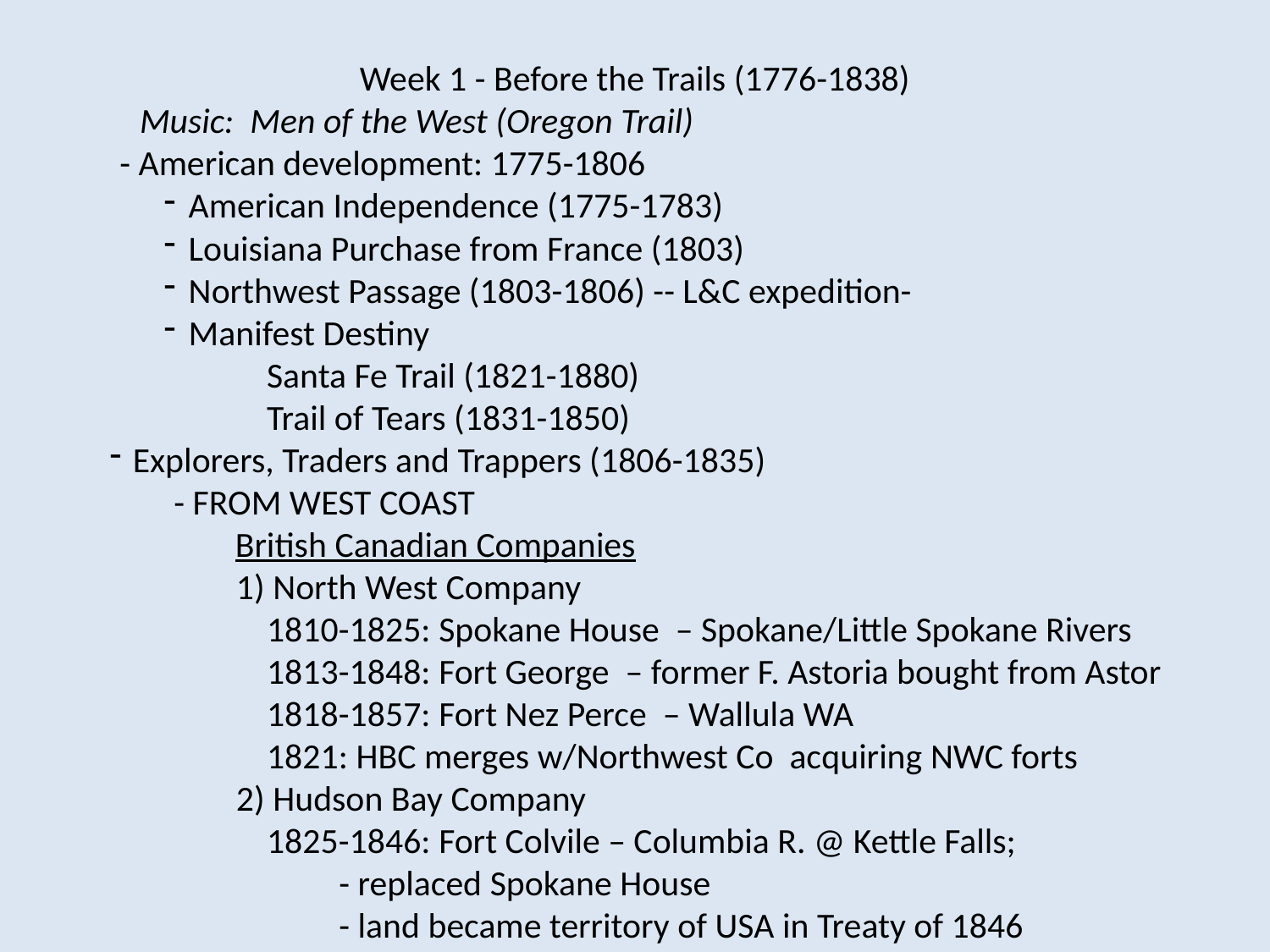

Week 1 - Before the Trails (1776-1838)
	Music:  Men of the West (Oregon Trail)
           - American development: 1775-1806
American Independence (1775-1783)
Louisiana Purchase from France (1803)
Northwest Passage (1803-1806) -- L&C expedition-
Manifest Destiny
		Santa Fe Trail (1821-1880)
		Trail of Tears (1831-1850)
Explorers, Traders and Trappers (1806-1835)
        - FROM WEST COAST
	British Canadian Companies
	            1) North West Company
		1810-1825: Spokane House  – Spokane/Little Spokane Rivers
		1813-1848: Fort George  – former F. Astoria bought from Astor
		1818-1857: Fort Nez Perce  – Wallula WA
		1821: HBC merges w/Northwest Co  acquiring NWC forts
	            2) Hudson Bay Company
		1825-1846: Fort Colvile – Columbia R. @ Kettle Falls;
		         - replaced Spokane House
		         - land became territory of USA in Treaty of 1846
		         - HBC continued operations for >10 years after treaty
		1825-1846: Fort Vancouver – mouth of Columbia R
		         - Headquarters for  Oregon Territory interior trade
		         - Chief Factor John McLoughlin
		1834-1854: (Old) Fort Boise - mouth of Boise R. at Snake River
		1837-1863: Fort Hall – Snake R, Bannock Cty ID
		         - land became territory of USA in Treaty of 1846
		         - end of shared emigrant trail
		         - 270,000 emigrants passed thru
		1843-1864: Fort Victoria – Vancouver Island, replaced F. Vancouver 			following Treaty of 1846
		1856-1860: Fort Shephard  (Fort Pend Oreille) – Columbia R at mouth 			of  Pend Oreille R – replaced F Colville after Treaty 1846
	           American Companies
	            3) American Fur Co - John Jacob Astor
		1811: John Jacob Astor’s sea/land expedition
			(see Blazing a Wagon Trail, loc 1391-96)
		1811-1813: Fort Astoria -- mouth of Columbia R
		          - 1813 - sold to NWC/HBC, renamed Fort George
		1812: Robert Stuart discovers land route via South Pass
	  - FROM MISSOURI RIVER
	            1) Missouri Fur Co - Manuel Lisa (William Clark was one of partners)
  1807-1813: Fort Raymond (Lisa) - confluence of Big Horn R &  	 Yellowstone  R ND)
  1809-1812: Fort Mandan  - Missouri R @ Knife R.
  1810-1810: Fort Henry – headwaters of Missouri at 3 forks
  1810-1810: 2nd Fort Henry – west of Continental Divide @ Snake R
		              in Idaho
   1812-????: Cedar Island – Missouri R in Southeast SD
   1812-1813: Fort Manuel – Missouri R on SD-ND border
 	             2) Rocky Mt Fur Co - Henry/Ashley
		  1823-1830: Jedediah Smith explores the Am west for RMFC
		  1833-1840: Jean Charbonneau traps/guides for RMFC		             3) American Fur Co, Western Dept – John Jacob Astor
		  1822-????: Cabane's Post - Council Bluffs, IA, Omaha,NE
		  1824-1867: Fort Union – Yellowstone R @ Missouri R
		  1827 – American Fur Company buys Columbia Fur Company
		  1827-1841: Fort Kiowa - purchased from Columbia FC
		  1827-1832: Fort Tecumseh – purchased from Columbia FC
		  1831-1832: Fort Piegan – Loma MT
		  1831-1860: Fort Clark - Washburn, ND (near Mandan village)
		  1832-1854: Fort Pierre Chouteau - Pierre, SD Bad Rivier @ Missouri
			- replaced Fort Tecumseh
			- start point for overland shipment to Fort Laramie
			- bought by US Army 1855
		  1833-1844: Fort McKenzie - near Fort Benton, Montana
			- replaced Fort Piegan
		  1835-1849: Fort William (John) confluence Laramie & North Platte
		          - built by William Sublette, named Fort William
		          - 1836: sold to  American Fur Company, renamed Fort John
		          - 1849: bought by US Army to protect emigrant trail (F Laramie)
		  1845-1862: Fort Berthold 1 – White Shield ND
		  1862-1874: Fort Berthold 2 (formerly F. Atkinson)
			 - 1864-67: taken over by Union Army troops
			-  1868-74: Indian Agency for Arikira/Hidatsa/Mandan
	             4) Columbia Fur Co – St Louis Merchant w/formers HBC trappers
 		  1822-1827: Fort Kiowa (Lookout)-  Missouri R @ Chamberlain, SD
			- sold to AFC at merger
		  1822-1827: Fort Tecumseh – Teton R @ Missouri R
		  1823-1826: Fort Tilton – Missouri R at Mandan Villages
			- dismantled 1826, wood floated downriver for F. Clark
		  1826-1827: Fort Floyd – White Earth River @ Missouri R
		  1827 – JJ Astor buys Columbia Co; merged w/American Fur
 	- US Military Exploration, Forts, & Protection (1806-1869)
		FROM MISSOURI RIVER
		  1808-1813: Fort Madison – Madison IA
		  1808- 1822: Fort Osage – Sibley MO
		  1809-1826: Fort Belle Fontaine – St Louis – 1st military in Louisiana
		  1817-1824, 1838-1871:  Fort Smith – Fort Smith AR
			- provide protection for Indian emigration to Oklahoma
		  1819-1827: Fort Atkinson - east of Fort Calhoun, NE
			- 1st US Army post west of Missouri R
		  1827-today: Fort Leavenworth – Leavenworth KS
			 - protect SF Trail
			- eastern terminus of SF & Oregon trails
		  1838-1849: Fort Lee (Drum) – The Dalles OR
			- originally the site of Wascopam Methodist Mission				- built by militia of Oregon Provisional Gov’t
			- 1849: occupied by US Army, renamed F. Drum, later Dalles
		  1842-1890: Fort Bridger - Blacks Fork of Green River; F Bridger WY
			- Jim Bridger married to daughter of Shoshone
			  chief Washakie
			- start of Hastings Cutoff - Oregon/California trails diverge
			- 1857: becomes military post
		  1842-1845: Freemont's 1st, 2nd, 3rd Expeditions
		  1848-1871: Fort Childs (Kearney) – Kearney NE
			- built where trail from Independence meets trail from
			   Council Bluffs/Omaha
			- until 1860s, the last fort on trail until Fort Laramie
		  1849-1890: Fort Laramie - Laramie & N. Platte Rivers
			- purchased from AFC – formerly called Fort Williams
			- protect emigrant wagon trains on trails
		  1849-1867:  Fort  Dalles – The Dalles OR
			- originally Fort Lee (Drum)
			- start of Columbia  River leg  of Oregon Trail	 			  	   (opening of Barlow Road in 1846  gave option to use land
			   route or water route)
		  1853-1857: Fort Supply –Robertson WY
			 - built by Mormons, in competition w/Fort Bridger
		  1855-1857: Fort Bennett (formerly AFC’s Fort Pierre Chouteau
		  1856-1870: Fort Lookout – Reliance, Lyman County, SD
		  1856-1910: Fort Walla Walla – Walla Walla Wa
	  	  1858-1867: Fort Caspar – Casper WY (Mormon Ferry Post)
		  1863-1880: Fort McPherson (Cottonwood) – North Platte NE
		  1863-1865: Camp Conner -Soda Springs ID
		  1867-1882: Fort Fetterman – Douglas WY
		  1869-1909: Fort  Washakie (Brown) – Fort Washakie WY
			-  named for Shoshone  chief  Washakie for  helping 				   emigrants at Green River  crossing
			- only US military outpost names for native American
			- Washakie and Sacajawea buried there
		 	   1870-1883: New Fort Hall – Fort Hall Indian Reservation
			-protect stagecoaches, US mail, miners to NW
		 	- became Indian Boarding School
	- the trails west
Oregon Trail:  Narcissa Whitman & Elsa Spalding, Father De Smet, 	Ezra Meeker, John Kennedy
Mormon Trail:  Brigham Young, Rebecca Winters, Olive Oatman, Mary
 Parson Johnson
California Trail: Jean Batiste Charbonneau, John Sutter/John Marshall, Virginia Reed